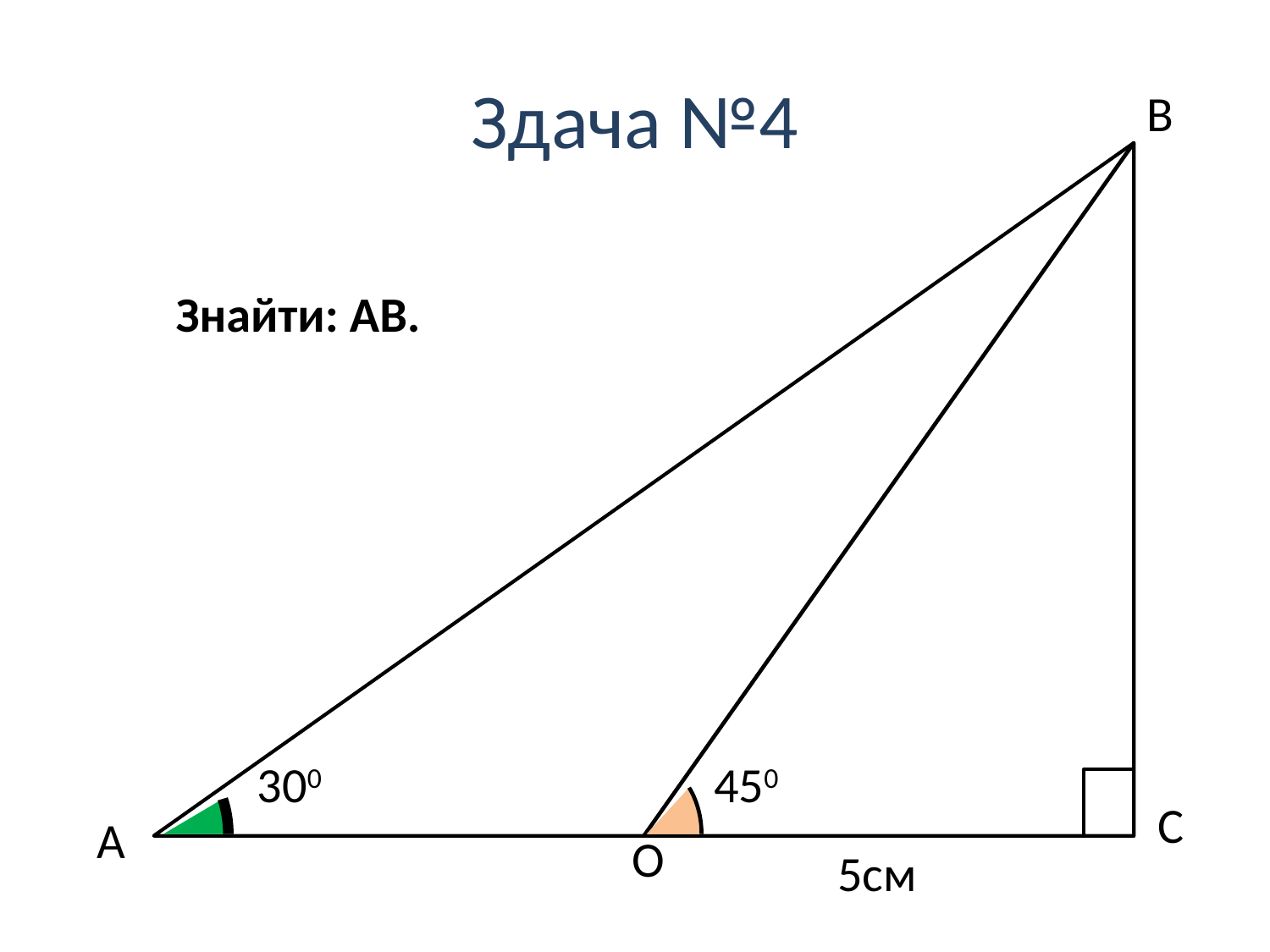

# Здача №4
B

Знайти: АВ.

300
450

 C
A
O
5см